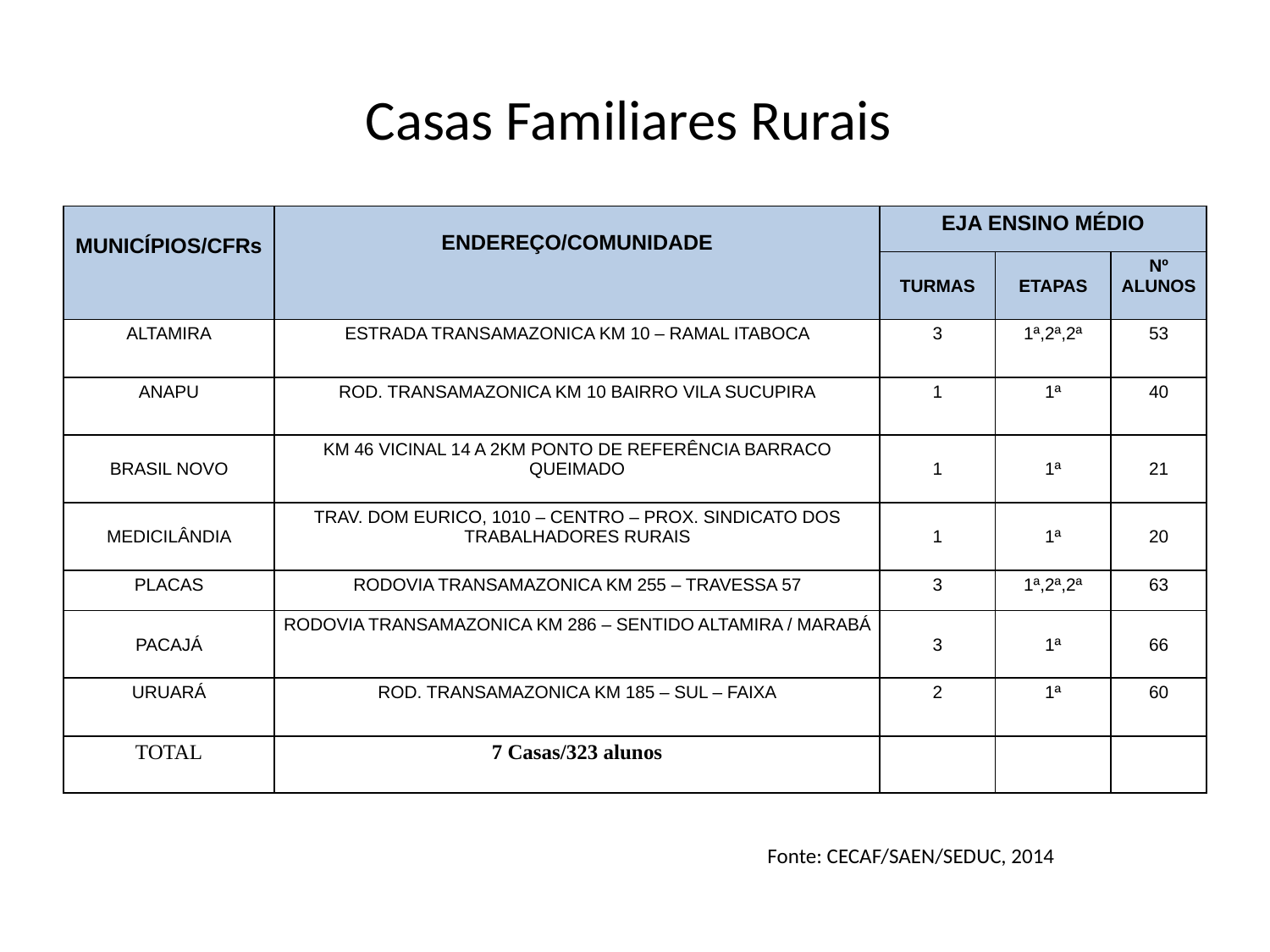

# Casas Familiares Rurais
| MUNICÍPIOS/CFRs | ENDEREÇO/COMUNIDADE | EJA ENSINO MÉDIO |  |  |
| --- | --- | --- | --- | --- |
|  |  | TURMAS | ETAPAS | Nº ALUNOS |
| ALTAMIRA | ESTRADA TRANSAMAZONICA KM 10 – RAMAL ITABOCA | 3 | 1ª,2ª,2ª | 53 |
| ANAPU | ROD. TRANSAMAZONICA KM 10 BAIRRO VILA SUCUPIRA | 1 | 1ª | 40 |
| BRASIL NOVO | KM 46 VICINAL 14 A 2KM PONTO DE REFERÊNCIA BARRACO QUEIMADO | 1 | 1ª | 21 |
| MEDICILÂNDIA | TRAV. DOM EURICO, 1010 – CENTRO – PROX. SINDICATO DOS TRABALHADORES RURAIS | 1 | 1ª | 20 |
| PLACAS | RODOVIA TRANSAMAZONICA KM 255 – TRAVESSA 57 | 3 | 1ª,2ª,2ª | 63 |
| PACAJÁ | RODOVIA TRANSAMAZONICA KM 286 – SENTIDO ALTAMIRA / MARABÁ | 3 | 1ª | 66 |
| URUARÁ | ROD. TRANSAMAZONICA KM 185 – SUL – FAIXA | 2 | 1ª | 60 |
| TOTAL | 7 Casas/323 alunos |  |  |  |
Fonte: CECAF/SAEN/SEDUC, 2014